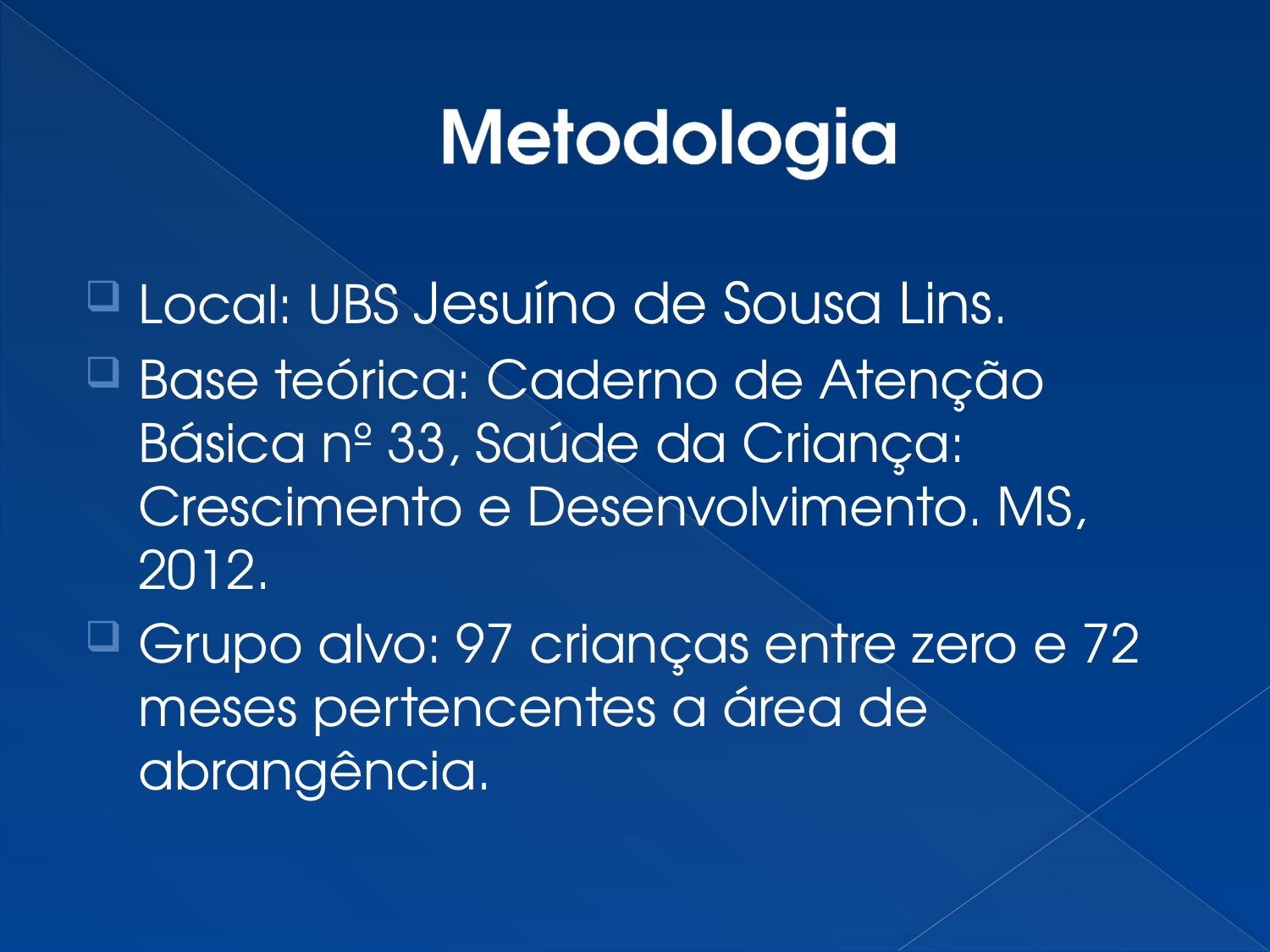

# Metodologia
Local: UBS Jesuíno de Sousa Lins.
Base teórica: Caderno de Atenção Básica nº 33, Saúde da Criança: Crescimento e Desenvolvimento. MS, 2012.
Grupo alvo: 97 crianças entre zero e 72 meses pertencentes a área de abrangência.